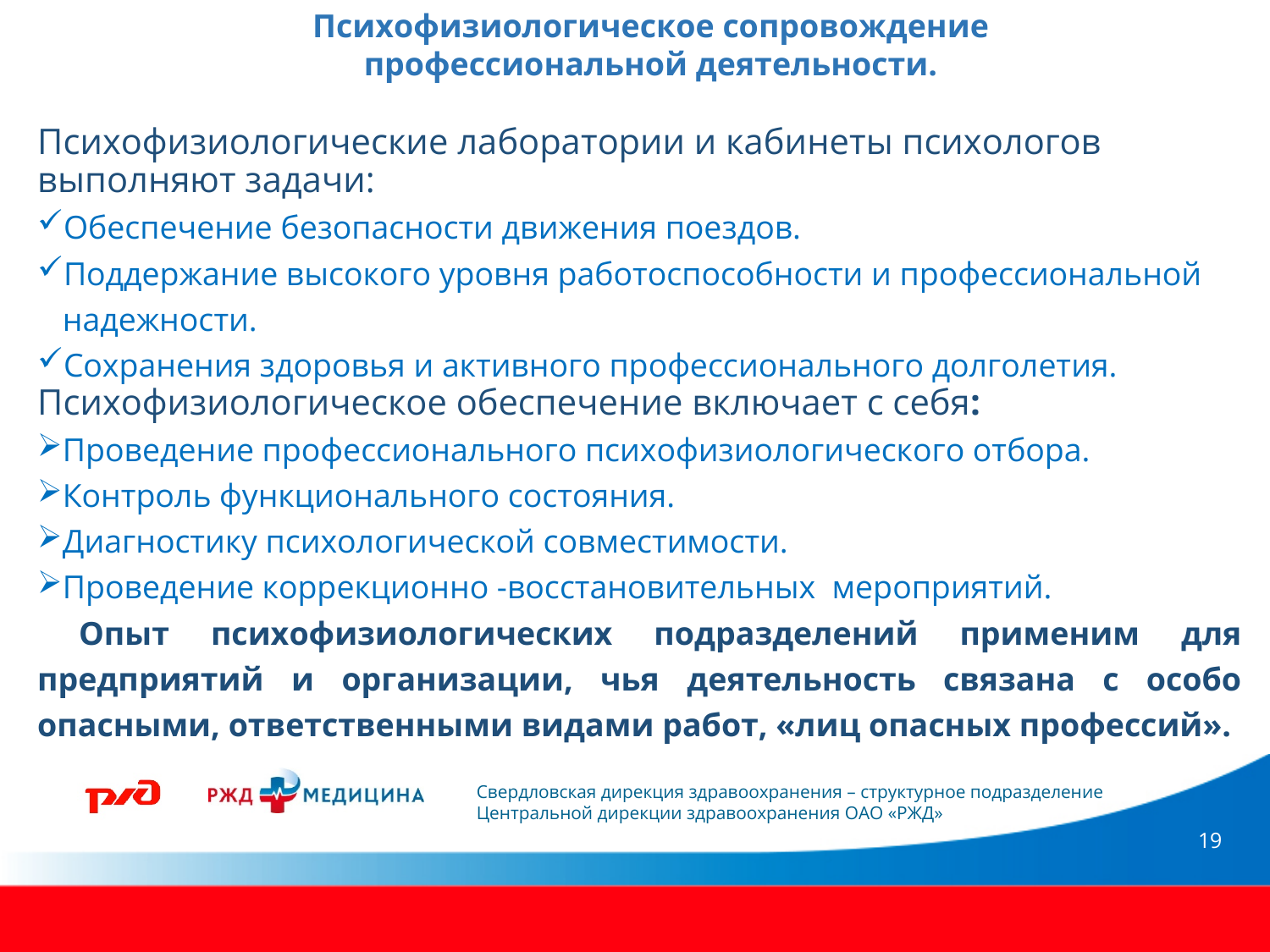

Психофизиологическое сопровождение
профессиональной деятельности.
Психофизиологические лаборатории и кабинеты психологов выполняют задачи:
Обеспечение безопасности движения поездов.
Поддержание высокого уровня работоспособности и профессиональной надежности.
Сохранения здоровья и активного профессионального долголетия.
Психофизиологическое обеспечение включает с себя:
Проведение профессионального психофизиологического отбора.
Контроль функционального состояния.
Диагностику психологической совместимости.
Проведение коррекционно -восстановительных  мероприятий.
 Опыт психофизиологических подразделений применим для предприятий и организации, чья деятельность связана с особо опасными, ответственными видами работ, «лиц опасных профессий».
19